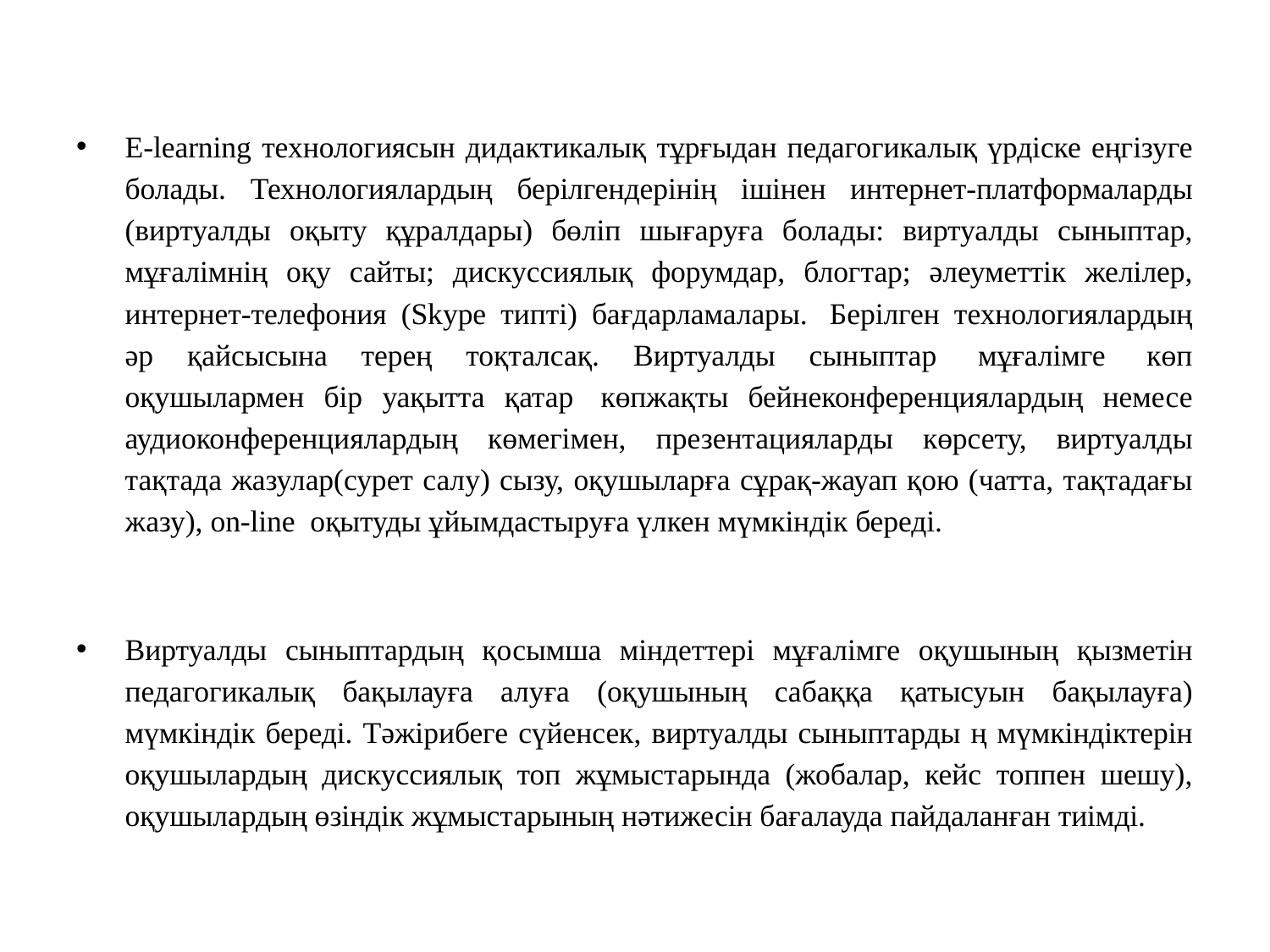

Е-learning технологиясын дидактикалық тұрғыдан педагогикалық үрдіске еңгізуге болады. Технологиялардың берілгендерінің ішінен интернет-платформаларды (виртуалды оқыту құралдары) бөліп шығаруға болады: виртуалды сыныптар, мұғалімнің оқу сайты; дискуссиялық форумдар, блогтар; әлеуметтік желілер, интернет-телефония (Skype типті) бағдарламалары.  Берілген технологиялардың әр қайсысына терең тоқталсақ. Виртуалды сыныптар  мұғалімге  көп оқушылармен бір уақытта қатар  көпжақты бейнеконференциялардың немесе аудиоконференциялардың көмегімен, презентацияларды көрсету, виртуалды тақтада жазулар(сурет салу) сызу, оқушыларға сұрақ-жауап қою (чатта, тақтадағы жазу), on-line  оқытуды ұйымдастыруға үлкен мүмкіндік береді.

Виртуалды сыныптардың қосымша міндеттері мұғалімге оқушының қызметін педагогикалық бақылауға алуға (оқушының сабаққа қатысуын бақылауға) мүмкіндік береді. Тәжірибеге сүйенсек, виртуалды сыныптарды ң мүмкіндіктерін оқушылардың дискуссиялық топ жұмыстарында (жобалар, кейс топпен шешу), оқушылардың өзіндік жұмыстарының нәтижесін бағалауда пайдаланған тиімді.